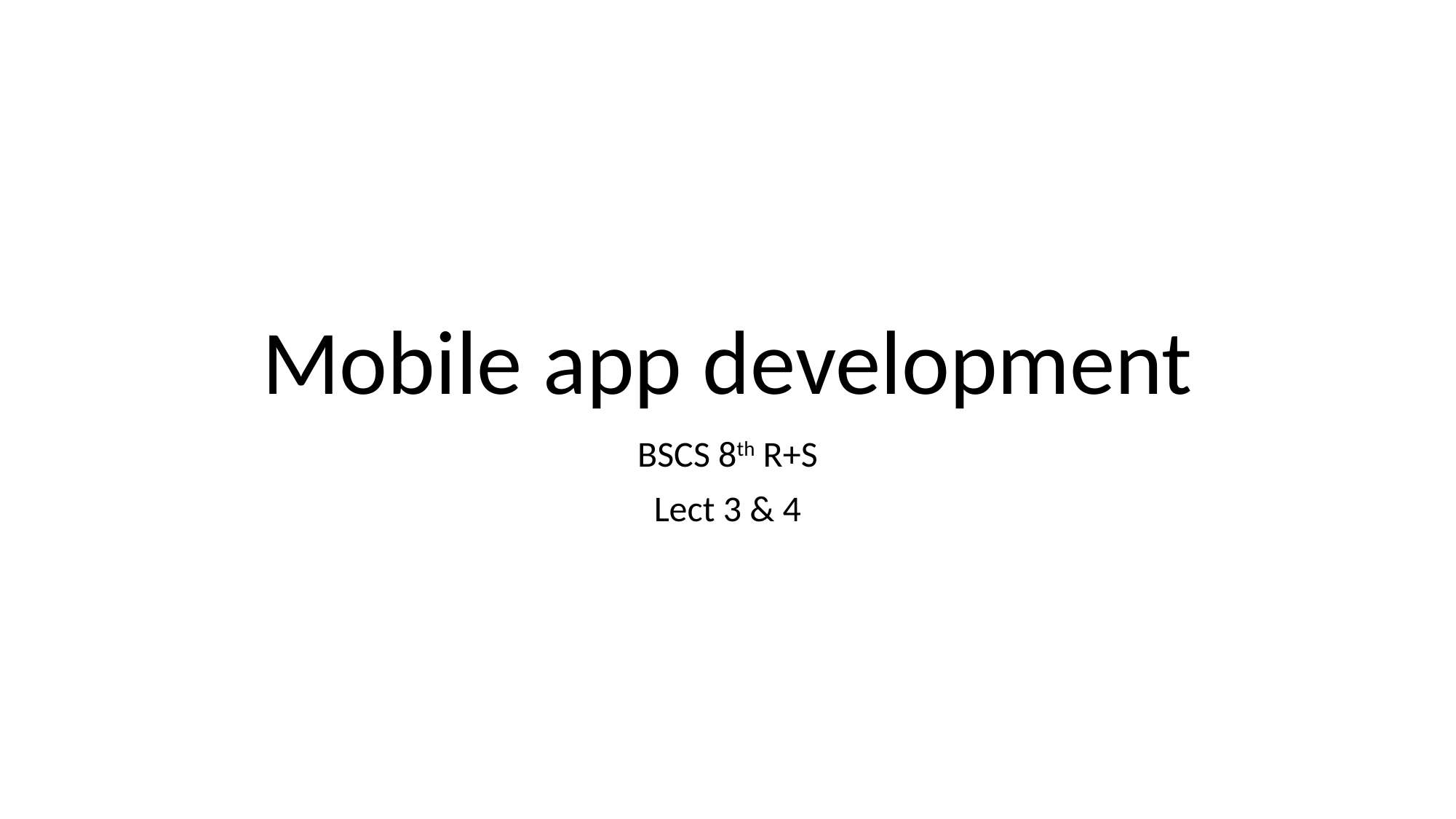

# Mobile app development
BSCS 8th R+S
Lect 3 & 4